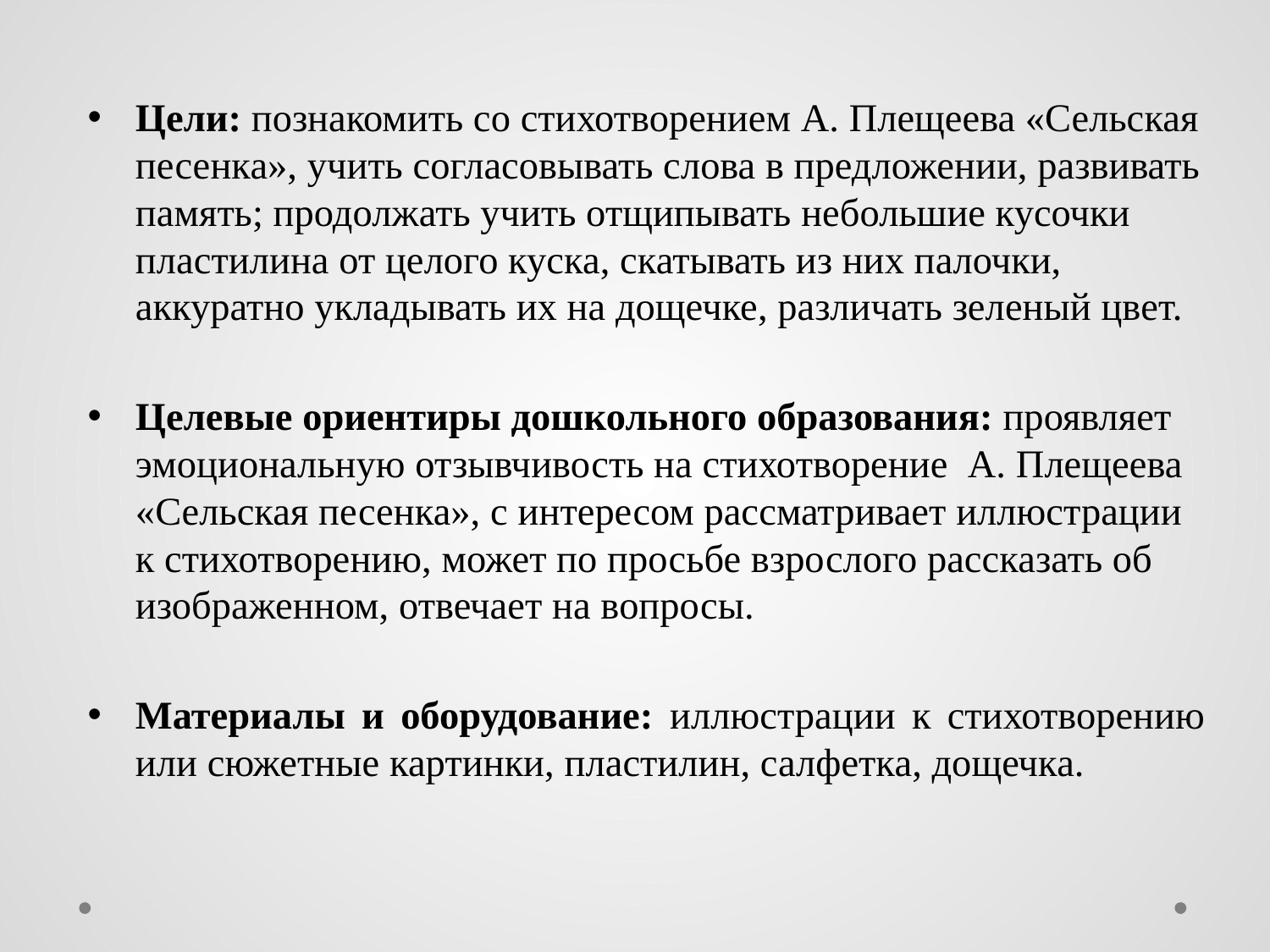

Цели: познакомить со стихотворением А. Плещеева «Сельская песенка», учить согласовывать слова в предложении, развивать память; продолжать учить отщипывать небольшие кусочки пластилина от целого куска, скатывать из них палочки, аккуратно укладывать их на дощечке, различать зеленый цвет.

Целевые ориентиры дошкольного образования: проявляет эмоциональную отзывчивость на стихотворение  А. Плещеева «Сельская песенка», с интересом рассматривает иллюстрации к стихотворению, может по просьбе взрослого рассказать об изображенном, отвечает на вопросы.

Материалы и оборудование: иллюстрации к стихотворению или сюжетные картинки, пластилин, салфетка, дощечка.